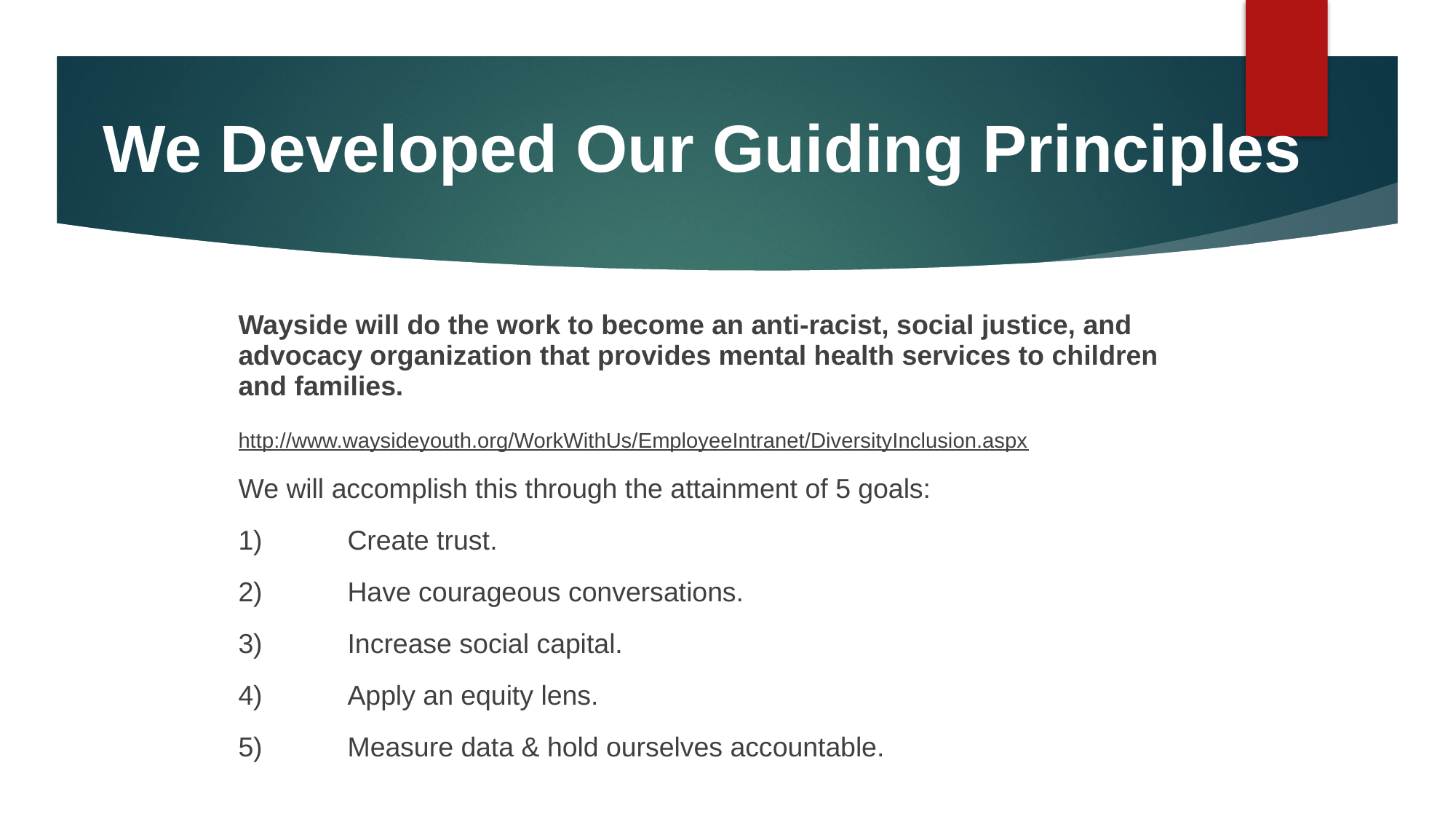

# We Developed Our Guiding Principles
Wayside will do the work to become an anti-racist, social justice, and advocacy organization that provides mental health services to children and families.
http://www.waysideyouth.org/WorkWithUs/EmployeeIntranet/DiversityInclusion.aspx
We will accomplish this through the attainment of 5 goals:
1)	Create trust.
2)	Have courageous conversations.
3)	Increase social capital.
4)	Apply an equity lens.
5)	Measure data & hold ourselves accountable.